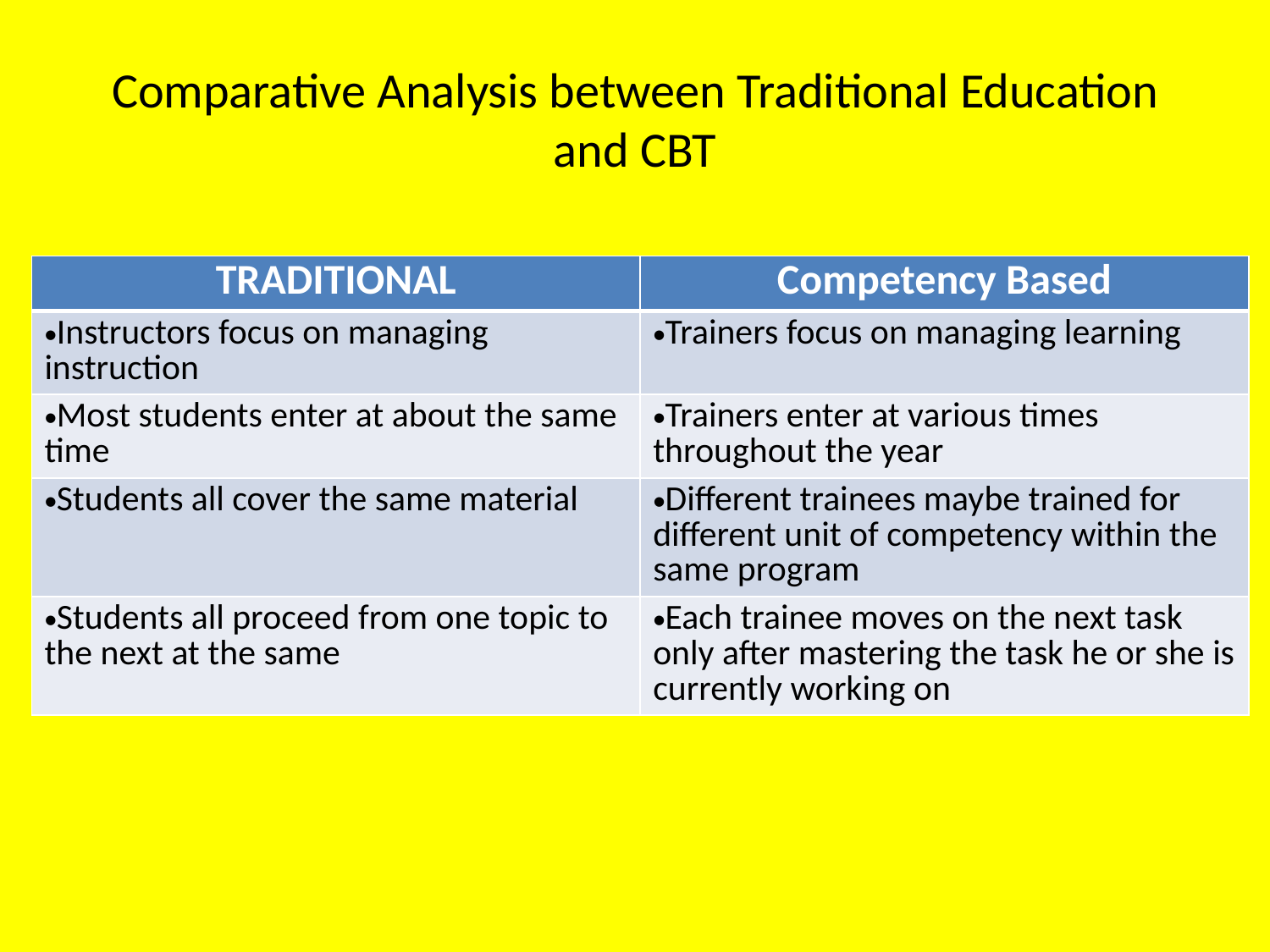

# Comparative Analysis between Traditional Education and CBT
| TRADITIONAL | Competency Based |
| --- | --- |
| Instructors focus on managing instruction | Trainers focus on managing learning |
| Most students enter at about the same time | Trainers enter at various times throughout the year |
| Students all cover the same material | Different trainees maybe trained for different unit of competency within the same program |
| Students all proceed from one topic to the next at the same | Each trainee moves on the next task only after mastering the task he or she is currently working on |